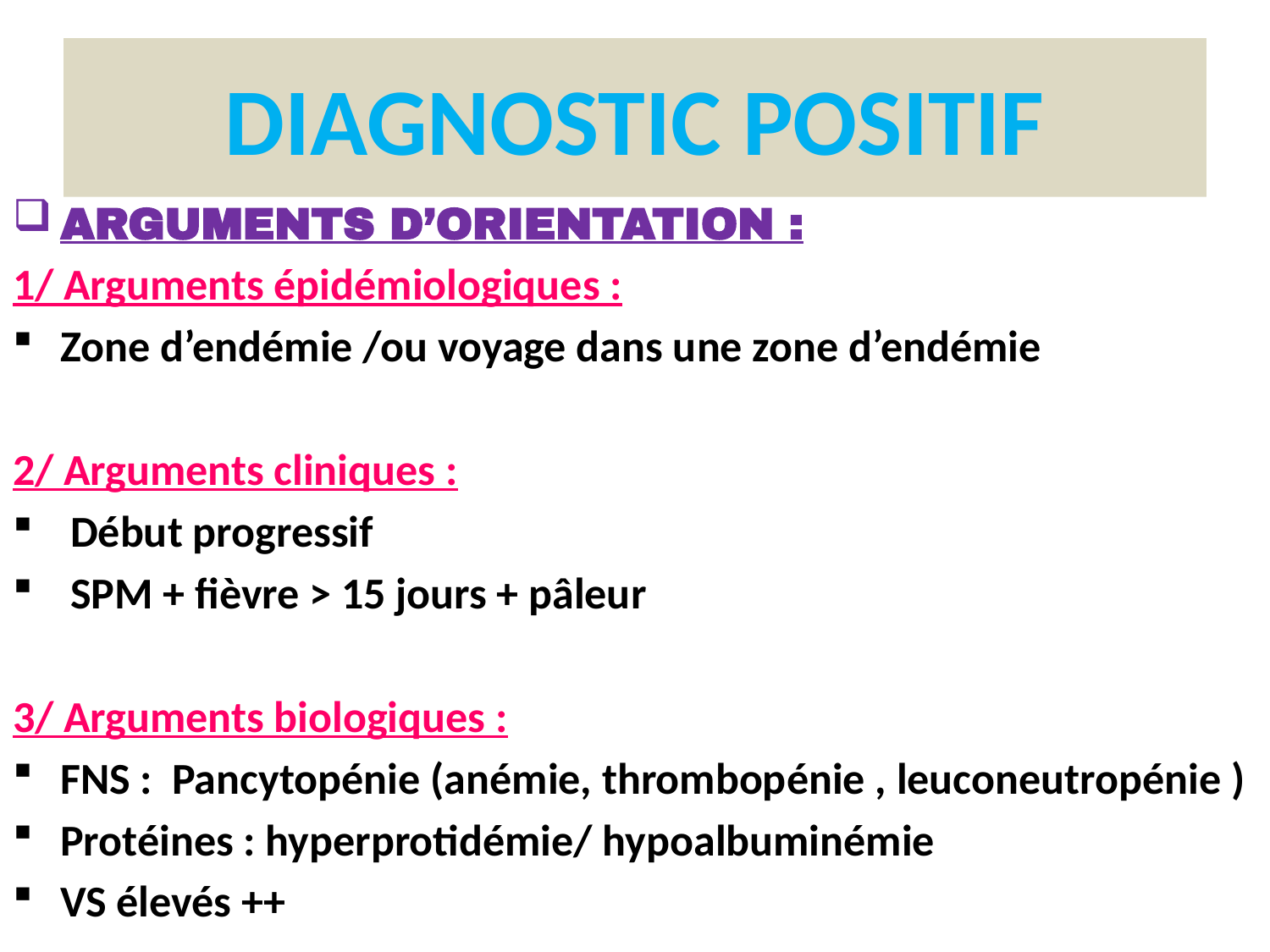

# DIAGNOSTIC POSITIF
ARGUMENTS D’ORIENTATION :
1/ Arguments épidémiologiques :
Zone d’endémie /ou voyage dans une zone d’endémie

2/ Arguments cliniques :
 Début progressif
 SPM + fièvre ˃ 15 jours + pâleur

3/ Arguments biologiques :
FNS :  Pancytopénie (anémie, thrombopénie , leuconeutropénie )
Protéines : hyperprotidémie/ hypoalbuminémie
VS élevés ++